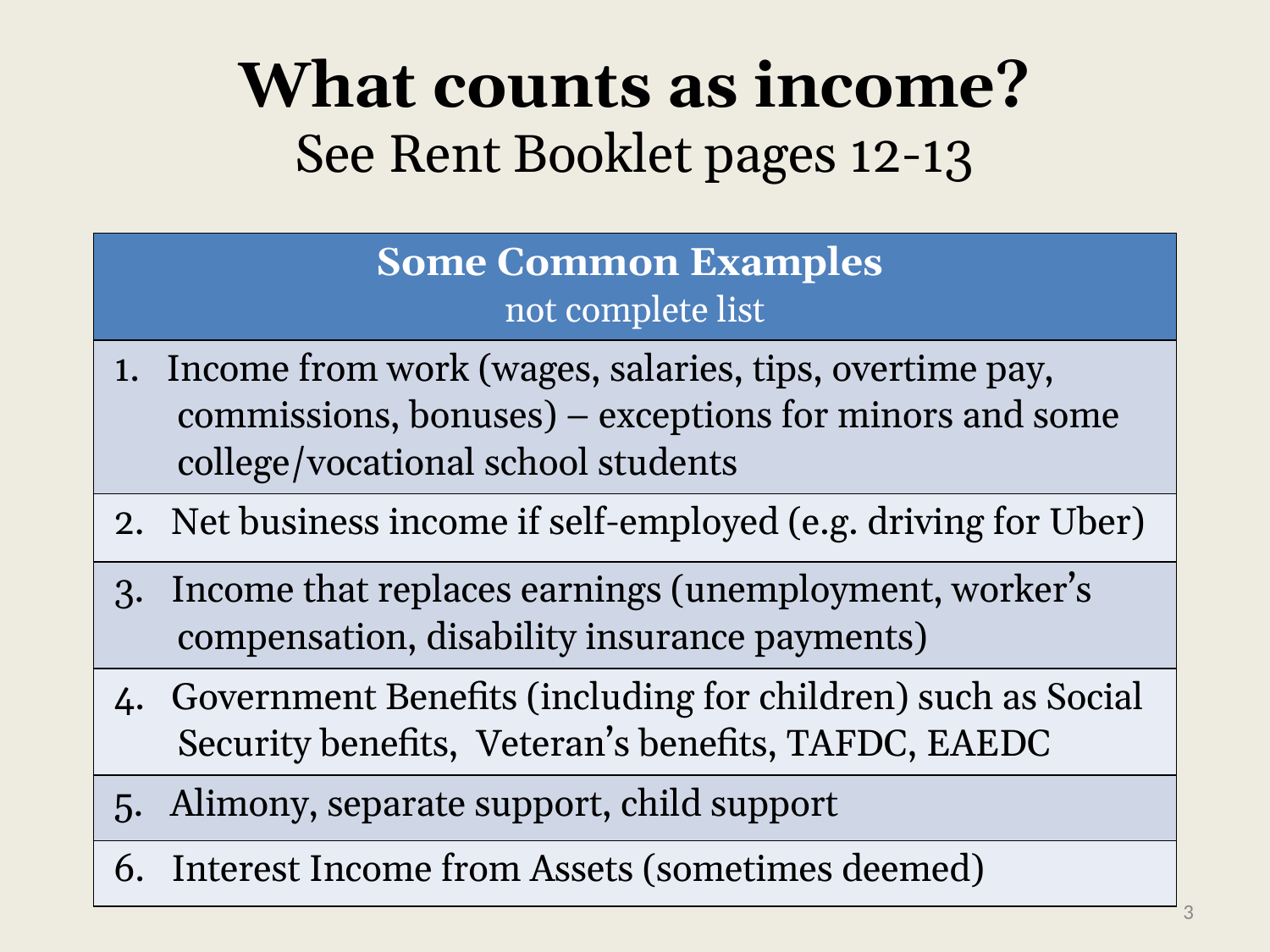

# What counts as income? See Rent Booklet pages 12-13
| Some Common Examples not complete list |
| --- |
| 1. Income from work (wages, salaries, tips, overtime pay, commissions, bonuses) – exceptions for minors and some college/vocational school students |
| 2. Net business income if self-employed (e.g. driving for Uber) |
| 3. Income that replaces earnings (unemployment, worker’s compensation, disability insurance payments) |
| 4. Government Benefits (including for children) such as Social Security benefits, Veteran’s benefits, TAFDC, EAEDC |
| 5. Alimony, separate support, child support |
| 6. Interest Income from Assets (sometimes deemed) |
3